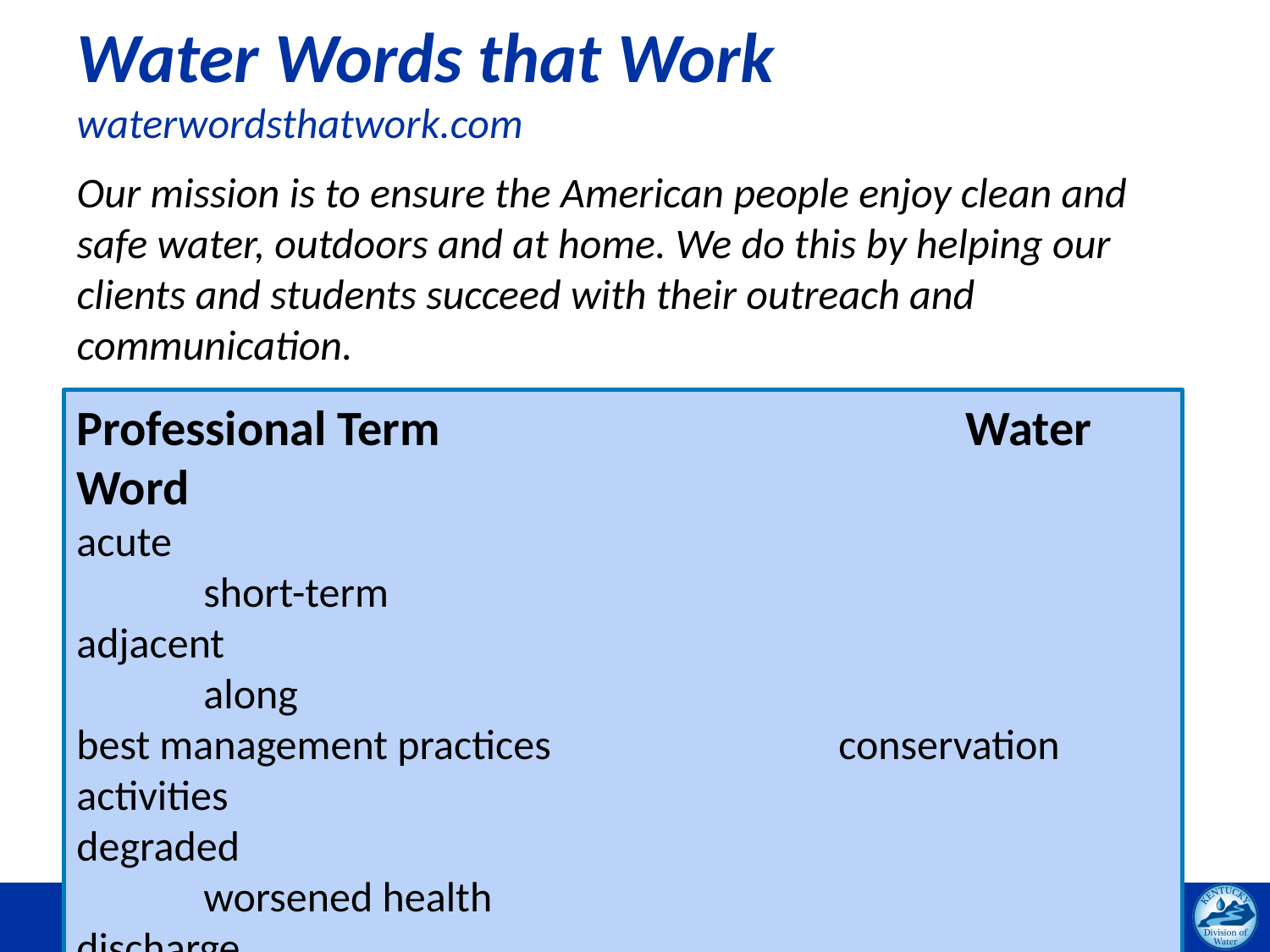

# Water Words that Work waterwordsthatwork.com
Our mission is to ensure the American people enjoy clean and safe water, outdoors and at home. We do this by helping our clients and students succeed with their outreach and communication.
Professional Term					Water Word
acute									short-term
adjacent								along
best management practices			conservation activities
degraded								worsened health
discharge								release
greenspace							natural areas
impaired								of poor health/unhealthy
native									naturally occurring